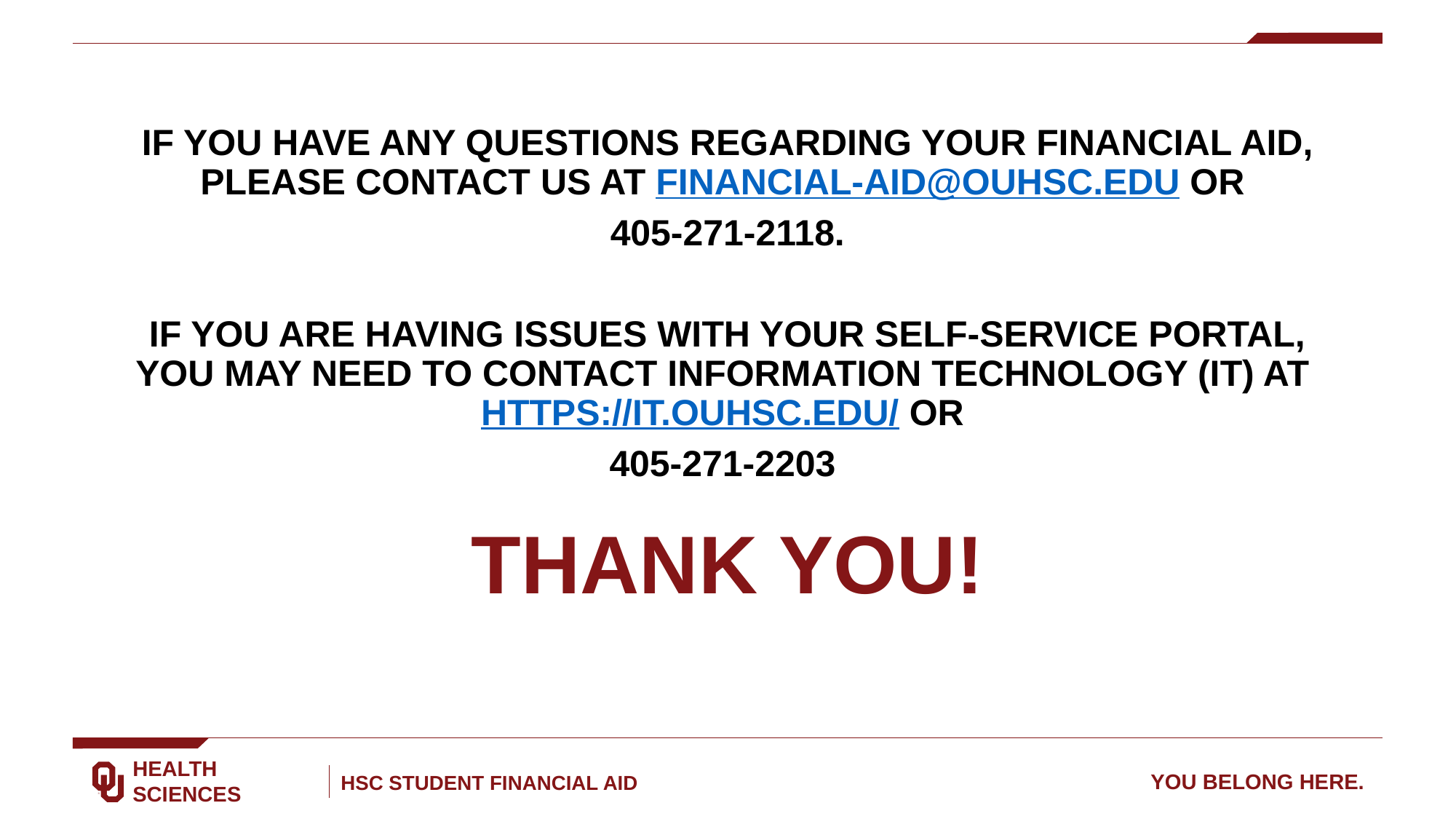

If you have any questions regarding your financial aid, please contact us at financial-aid@ouhsc.edu or
405-271-2118.

If you are having issues with your self-service portal, you may need to contact information technology (IT) at https://it.ouhsc.edu/ or
405-271-2203
# Thank you!
HSC student financial aid